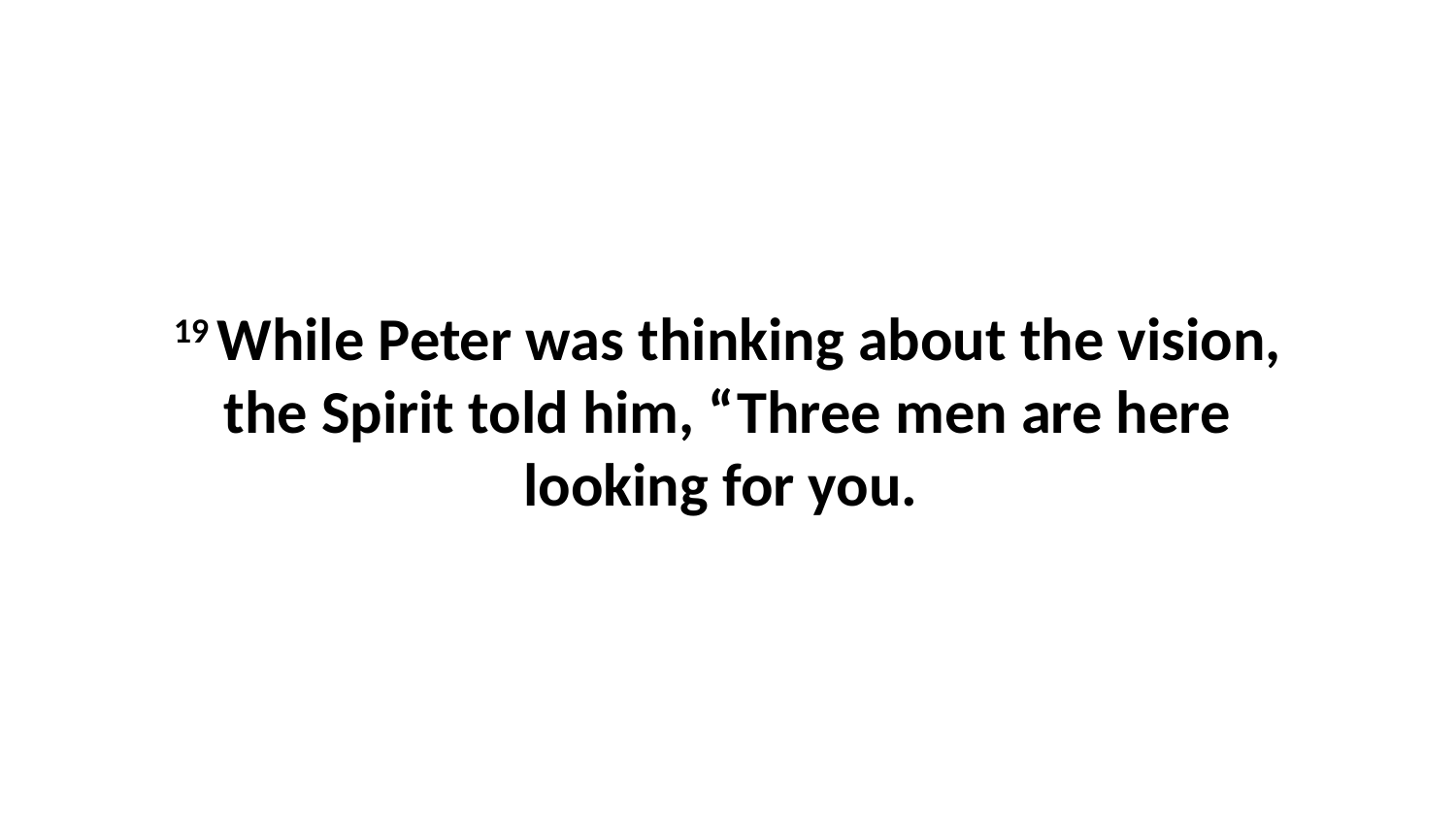

19 While Peter was thinking about the vision, the Spirit told him, “Three men are here looking for you.